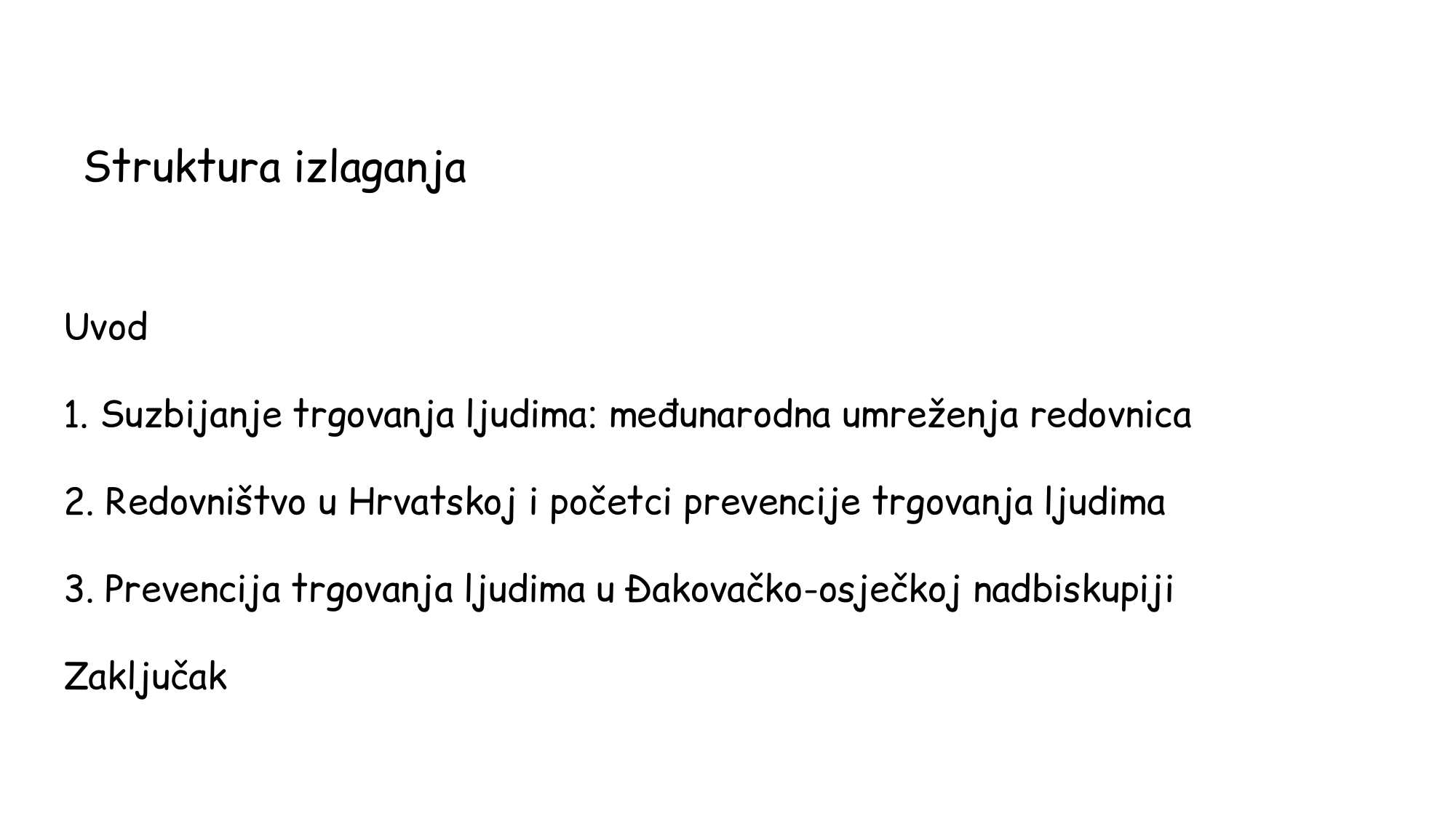

Struktura izlaganja

Uvod
1. Suzbijanje trgovanja ljudima: međunarodna umreženja redovnica
2. Redovništvo u Hrvatskoj i početci prevencije trgovanja ljudima
3. Prevencija trgovanja ljudima u Đakovačko-osječkoj nadbiskupiji
Zaključak